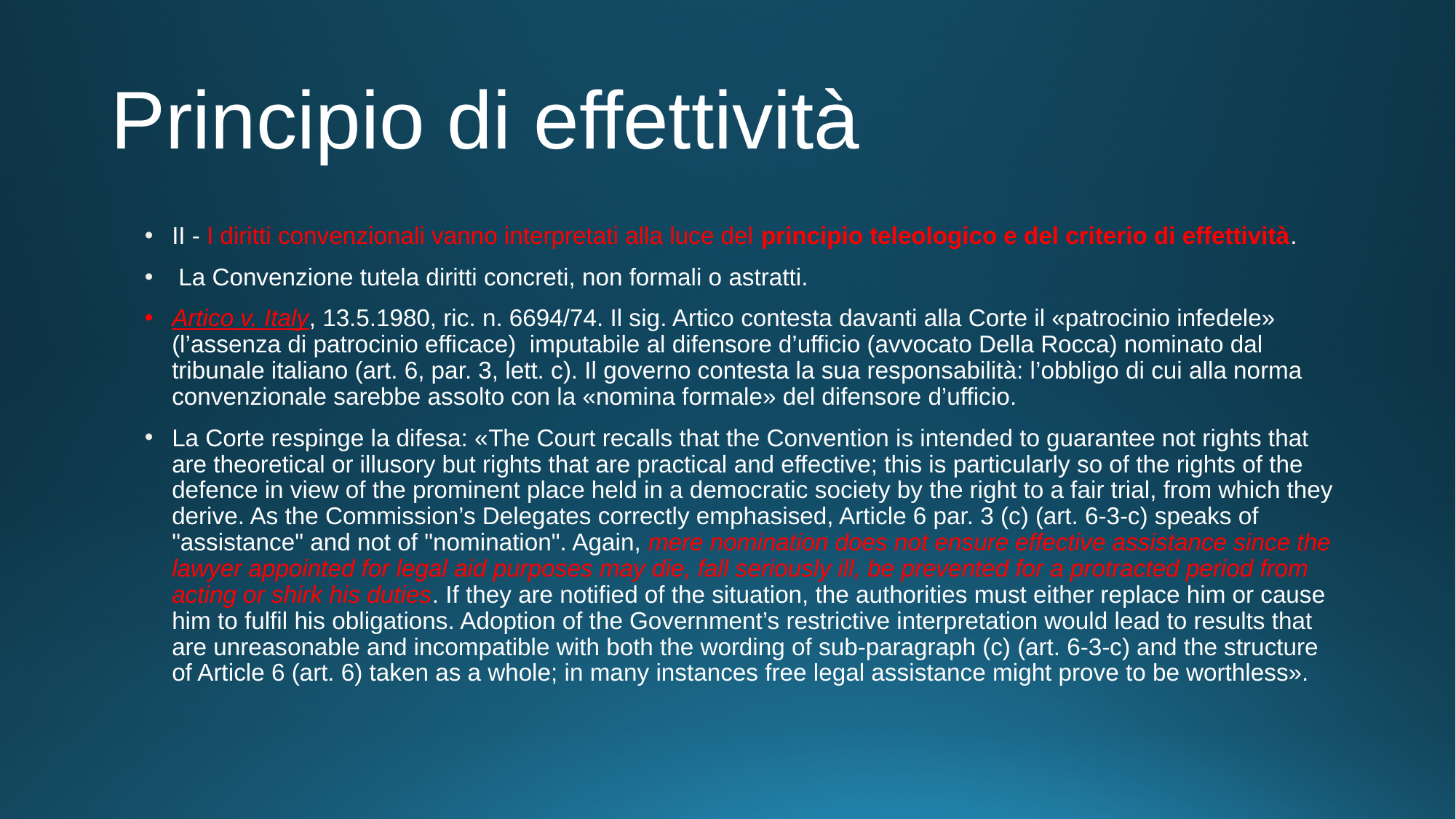

# Principio di effettività
II - I diritti convenzionali vanno interpretati alla luce del principio teleologico e del criterio di effettività.
 La Convenzione tutela diritti concreti, non formali o astratti.
Artico v. Italy, 13.5.1980, ric. n. 6694/74. Il sig. Artico contesta davanti alla Corte il «patrocinio infedele» (l’assenza di patrocinio efficace)  imputabile al difensore d’ufficio (avvocato Della Rocca) nominato dal tribunale italiano (art. 6, par. 3, lett. c). Il governo contesta la sua responsabilità: l’obbligo di cui alla norma convenzionale sarebbe assolto con la «nomina formale» del difensore d’ufficio.
La Corte respinge la difesa: «The Court recalls that the Convention is intended to guarantee not rights that are theoretical or illusory but rights that are practical and effective; this is particularly so of the rights of the defence in view of the prominent place held in a democratic society by the right to a fair trial, from which they derive. As the Commission’s Delegates correctly emphasised, Article 6 par. 3 (c) (art. 6-3-c) speaks of "assistance" and not of "nomination". Again, mere nomination does not ensure effective assistance since the lawyer appointed for legal aid purposes may die, fall seriously ill, be prevented for a protracted period from acting or shirk his duties. If they are notified of the situation, the authorities must either replace him or cause him to fulfil his obligations. Adoption of the Government’s restrictive interpretation would lead to results that are unreasonable and incompatible with both the wording of sub-paragraph (c) (art. 6-3-c) and the structure of Article 6 (art. 6) taken as a whole; in many instances free legal assistance might prove to be worthless».